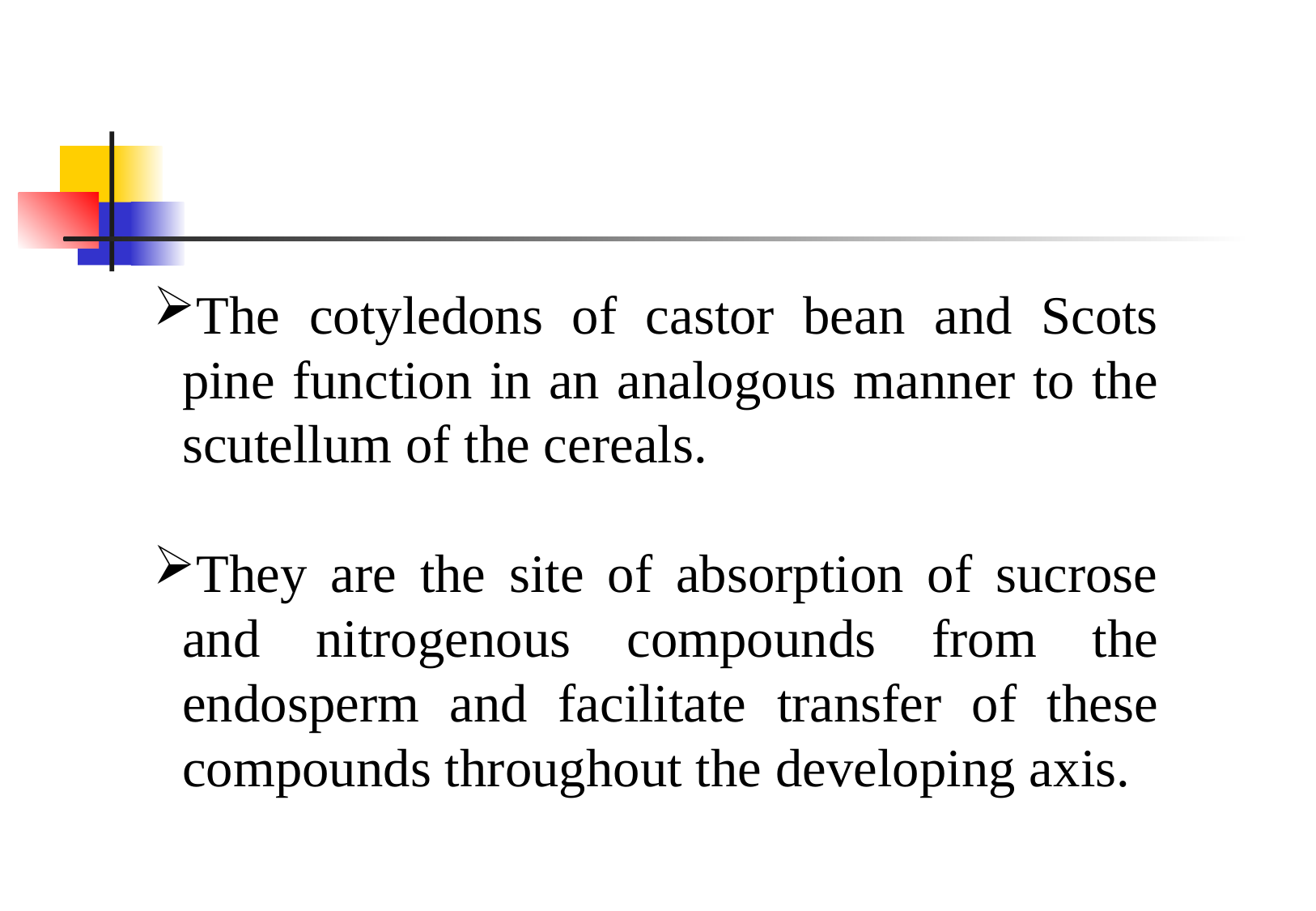

The cotyledons of castor bean and Scots pine function in an analogous manner to the scutellum of the cereals.

They are the site of absorption of sucrose and nitrogenous compounds from the endosperm and facilitate transfer of these compounds throughout the developing axis.